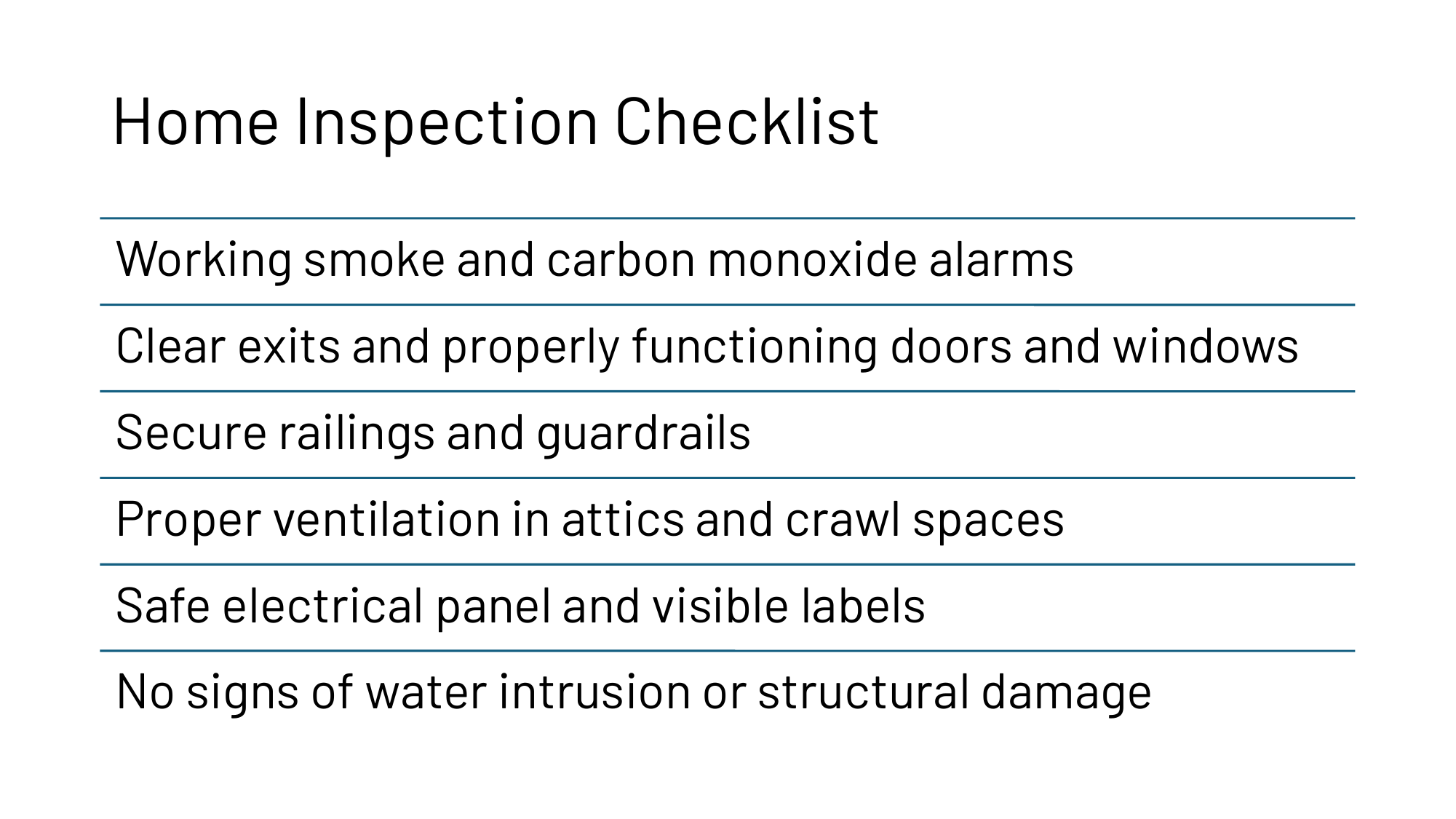

# Home Inspection Checklist
Working smoke and carbon monoxide alarms
Clear exits and properly functioning doors and windows
Secure railings and guardrails
Proper ventilation in attics and crawl spaces
Safe electrical panel and visible labels
No signs of water intrusion or structural damage